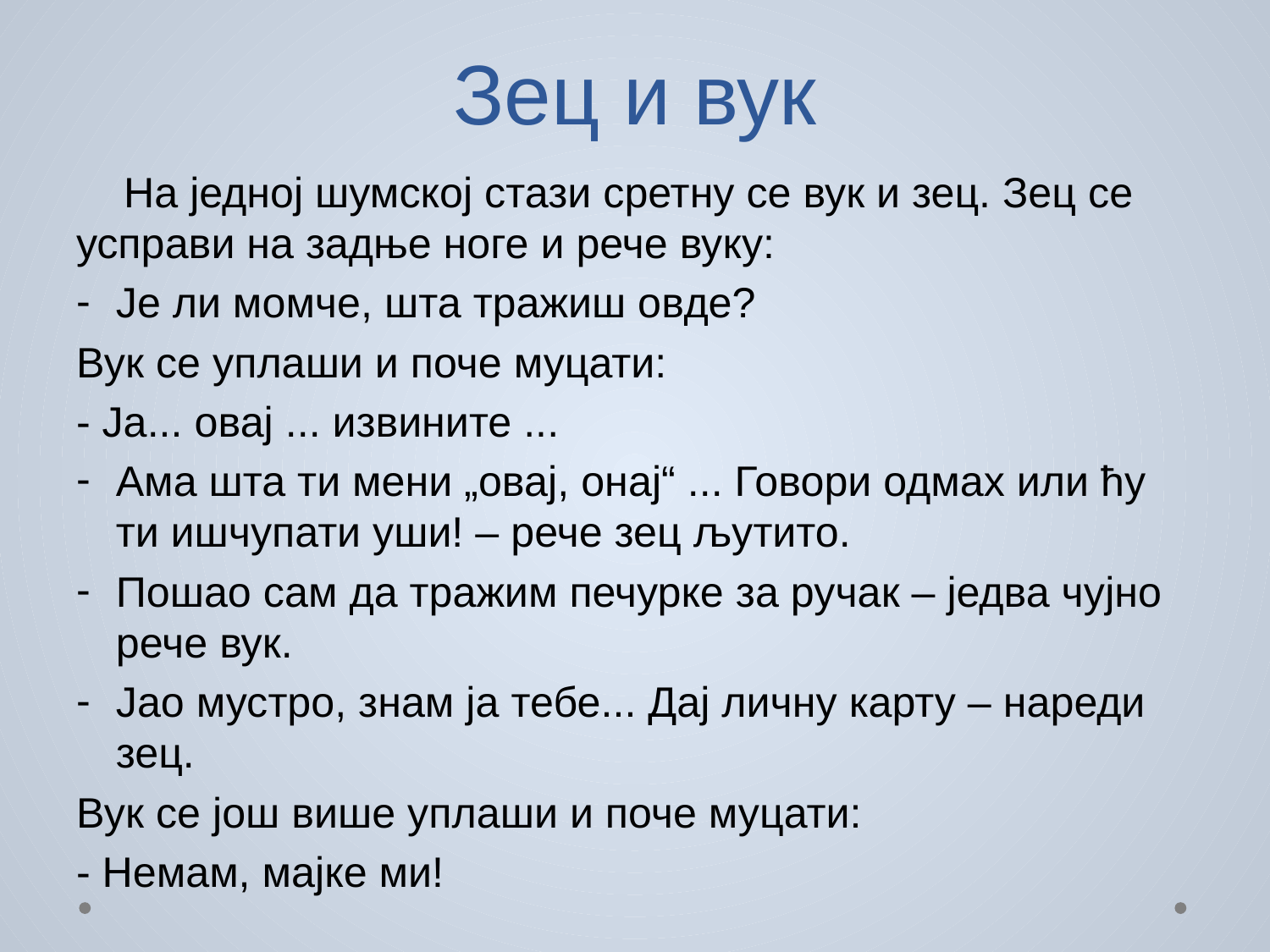

# Зец и вук
    На једној шумској стази сретну се вук и зец. Зец се усправи на задње ноге и рече вуку:
Је ли момче, шта тражиш овде?
Вук се уплаши и поче муцати:
- Ја... овај ... извините ...
Ама шта ти мени „овај, онај“ ... Говори одмах или ћу ти ишчупати уши! – рече зец љутито.
Пошао сам да тражим печурке за ручак – једва чујно рече вук.
Јао мустро, знам ја тебе... Дај личну карту – нареди зец.
Вук се још више уплаши и поче муцати:
- Немам, мајке ми!